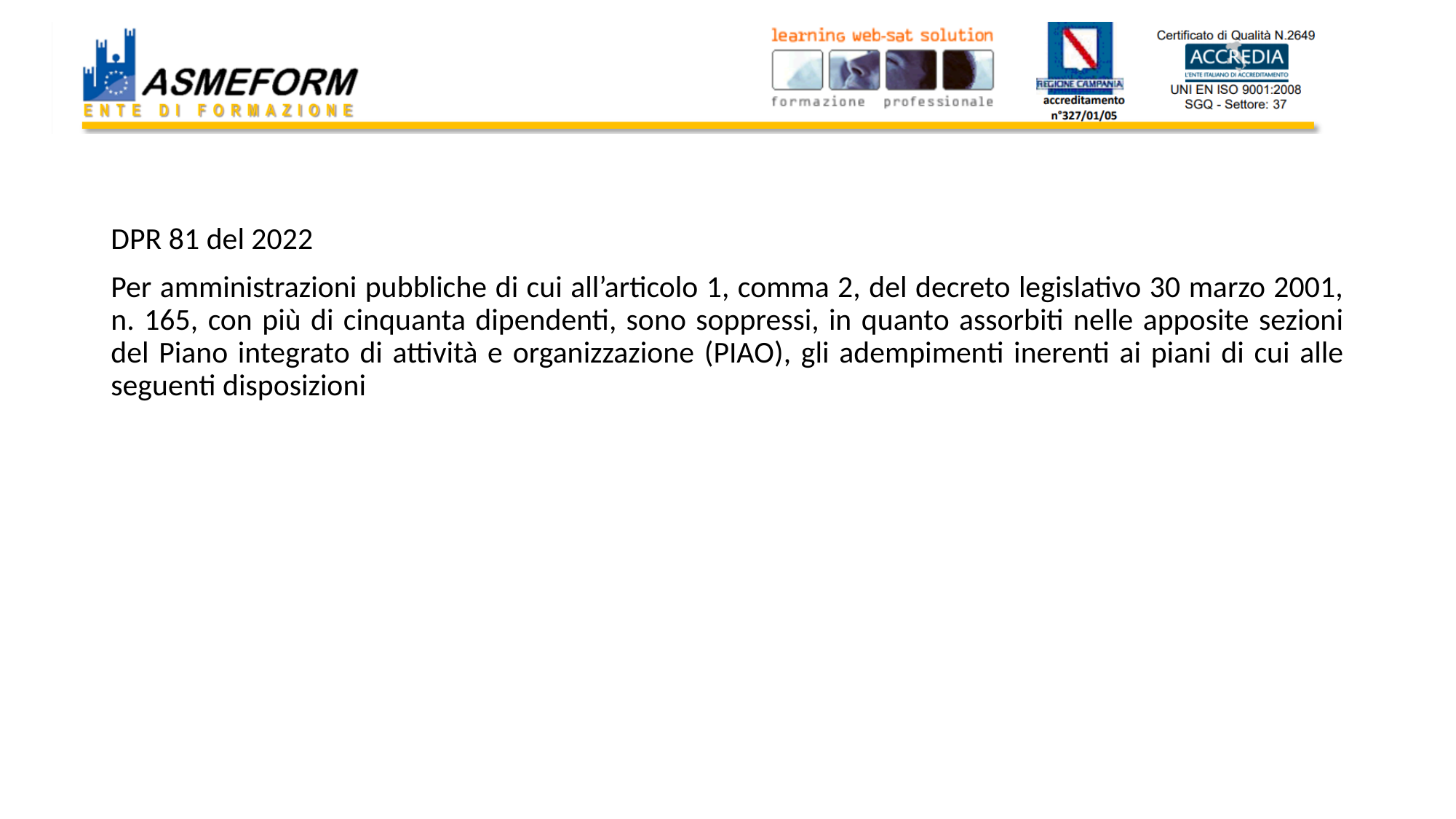

#
DPR 81 del 2022
Per amministrazioni pubbliche di cui all’articolo 1, comma 2, del decreto legislativo 30 marzo 2001, n. 165, con più di cinquanta dipendenti, sono soppressi, in quanto assorbiti nelle apposite sezioni del Piano integrato di attività e organizzazione (PIAO), gli adempimenti inerenti ai piani di cui alle seguenti disposizioni